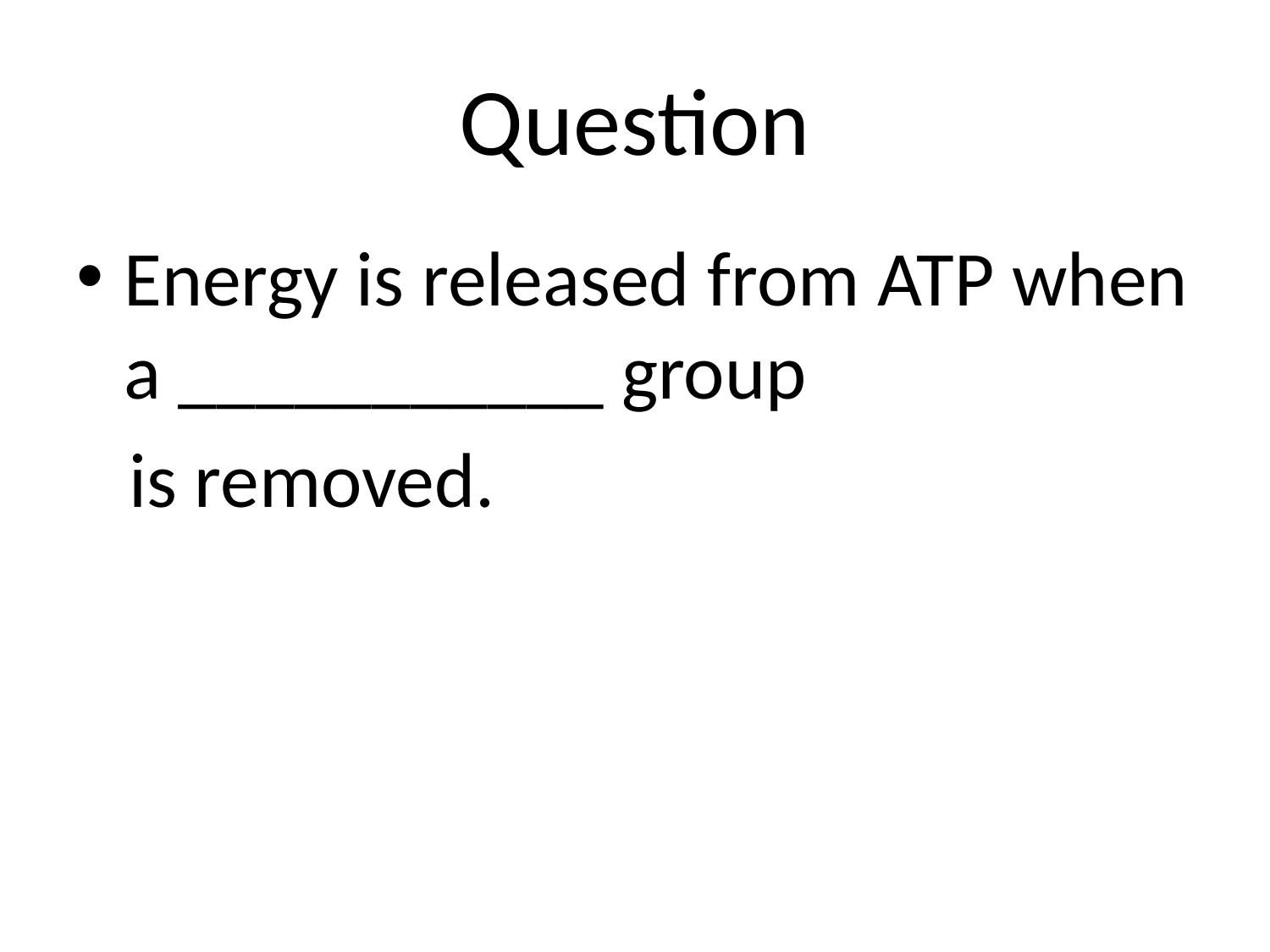

# Question
Energy is released from ATP when a ___________ group
   is removed.